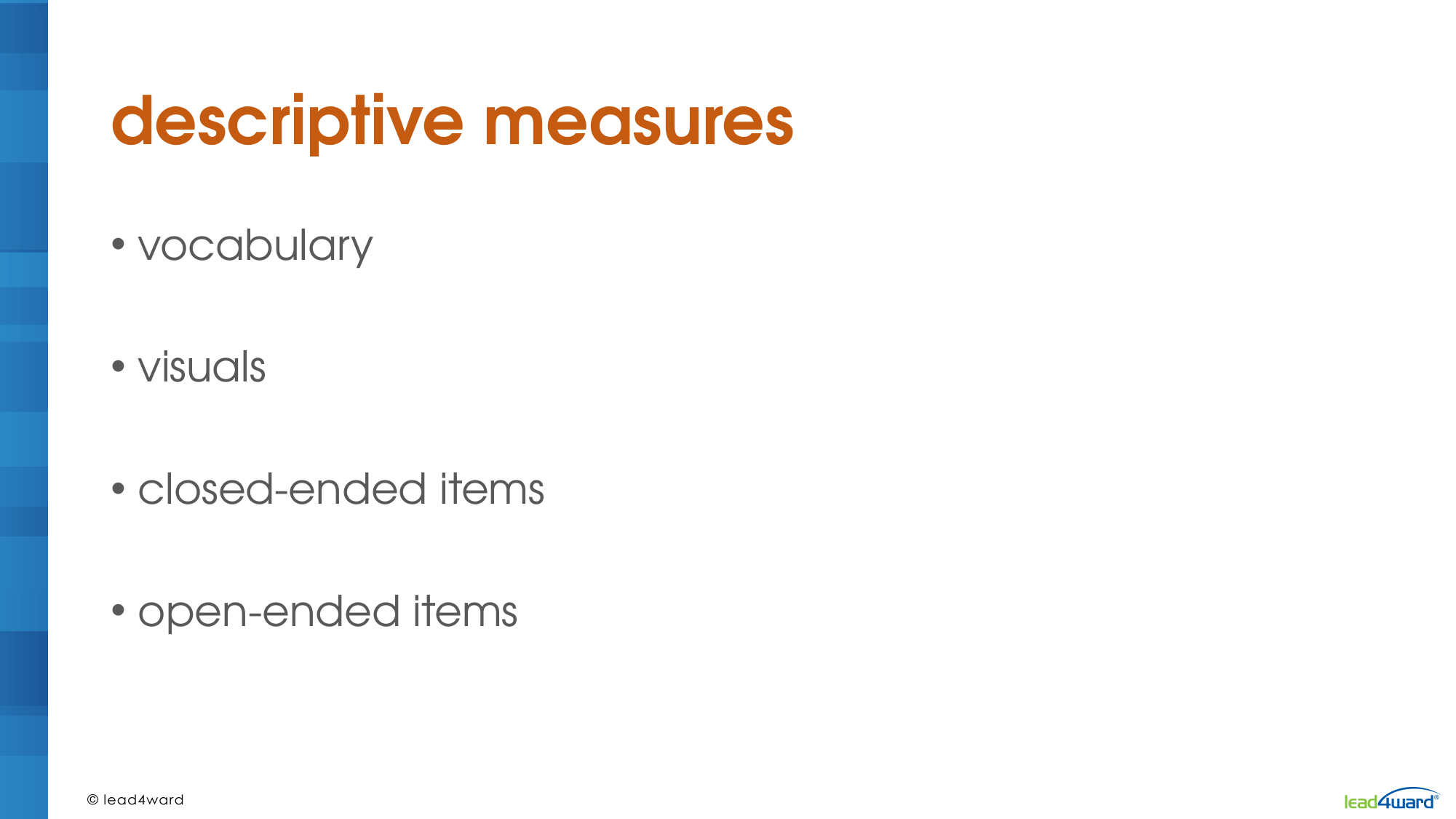

# descriptive measures
vocabulary

visuals

closed-ended items

open-ended items